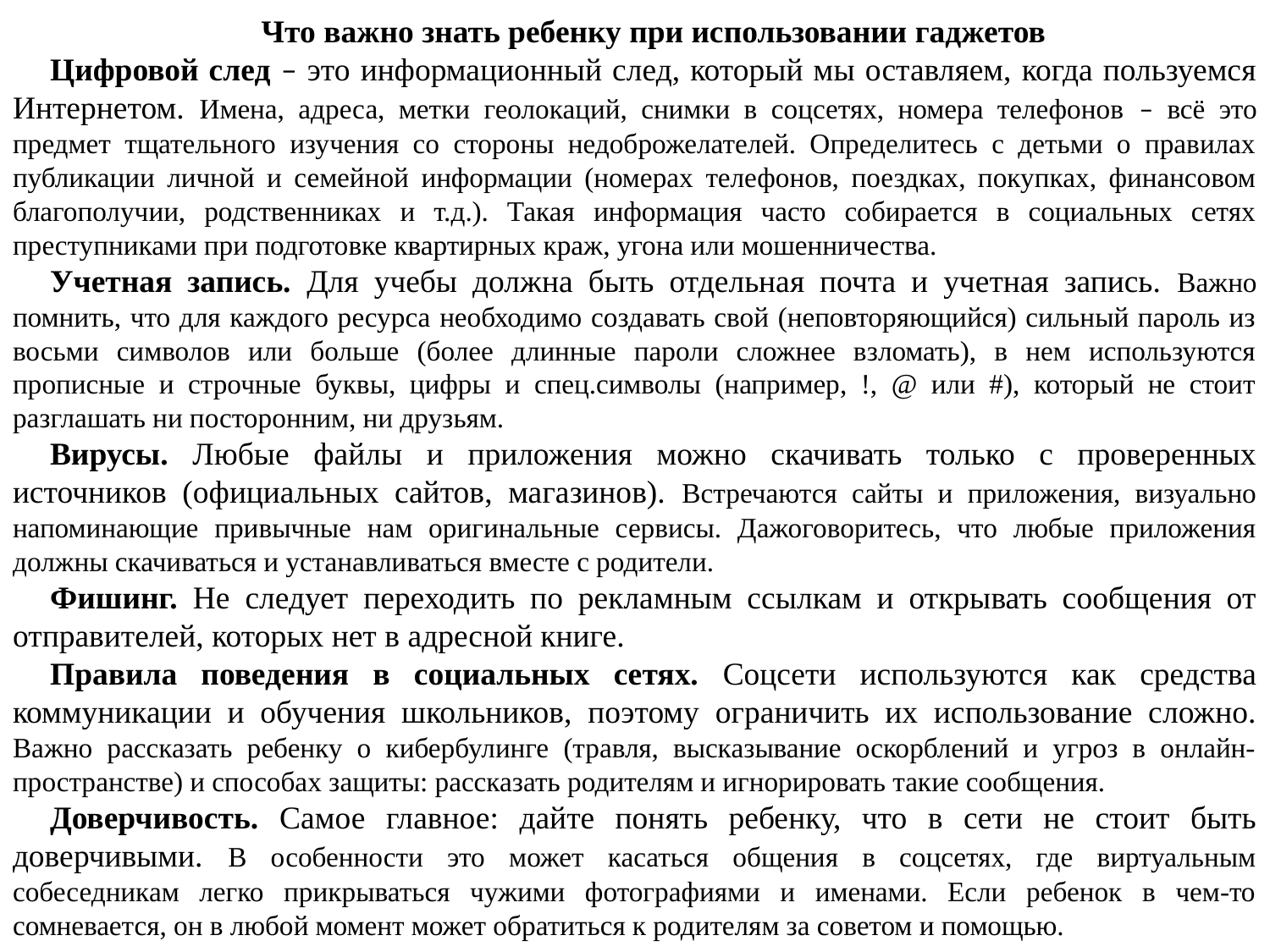

Что важно знать ребенку при использовании гаджетов
Цифровой след – это информационный след, который мы оставляем, когда пользуемся Интернетом. Имена, адреса, метки геолокаций, снимки в соцсетях, номера телефонов – всё это предмет тщательного изучения со стороны недоброжелателей. Определитесь с детьми о правилах публикации личной и семейной информации (номерах телефонов, поездках, покупках, финансовом благополучии, родственниках и т.д.). Такая информация часто собирается в социальных сетях преступниками при подготовке квартирных краж, угона или мошенничества.
Учетная запись. Для учебы должна быть отдельная почта и учетная запись. Важно помнить, что для каждого ресурса необходимо создавать свой (неповторяющийся) сильный пароль из восьми символов или больше (более длинные пароли сложнее взломать), в нем используются прописные и строчные буквы, цифры и спец.символы (например, !, @ или #), который не стоит разглашать ни посторонним, ни друзьям.
Вирусы. Любые файлы и приложения можно скачивать только с проверенных источников (официальных сайтов, магазинов). Встречаются сайты и приложения, визуально напоминающие привычные нам оригинальные сервисы. Дажоговоритесь, что любые приложения должны скачиваться и устанавливаться вместе с родители.
Фишинг. Не следует переходить по рекламным ссылкам и открывать сообщения от отправителей, которых нет в адресной книге.
Правила поведения в социальных сетях. Соцсети используются как средства коммуникации и обучения школьников, поэтому ограничить их использование сложно. Важно рассказать ребенку о кибербулинге (травля, высказывание оскорблений и угроз в онлайн-пространстве) и способах защиты: рассказать родителям и игнорировать такие сообщения.
Доверчивость. Самое главное: дайте понять ребенку, что в сети не стоит быть доверчивыми. В особенности это может касаться общения в соцсетях, где виртуальным собеседникам легко прикрываться чужими фотографиями и именами. Если ребенок в чем-то сомневается, он в любой момент может обратиться к родителям за советом и помощью.